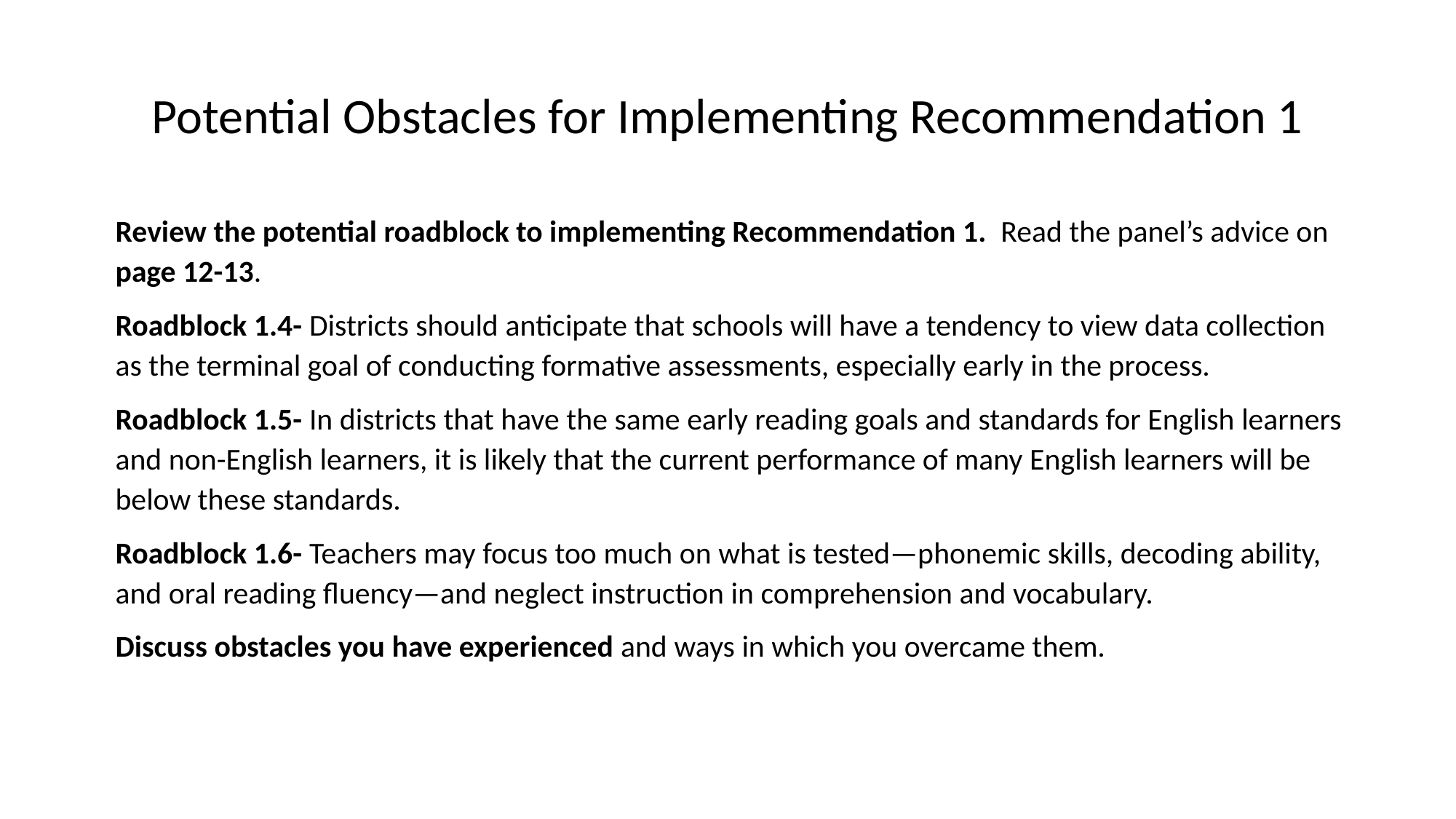

# Potential Obstacles for Implementing Recommendation 1
Review the potential roadblock to implementing Recommendation 1.  Read the panel’s advice on page 12-13.
Roadblock 1.4- Districts should anticipate that schools will have a tendency to view data collection as the terminal goal of conducting formative assessments, especially early in the process.
Roadblock 1.5- In districts that have the same early reading goals and standards for English learners and non-English learners, it is likely that the current performance of many English learners will be below these standards.
Roadblock 1.6- Teachers may focus too much on what is tested—phonemic skills, decoding ability, and oral reading fluency—and neglect instruction in comprehension and vocabulary.
Discuss obstacles you have experienced and ways in which you overcame them.